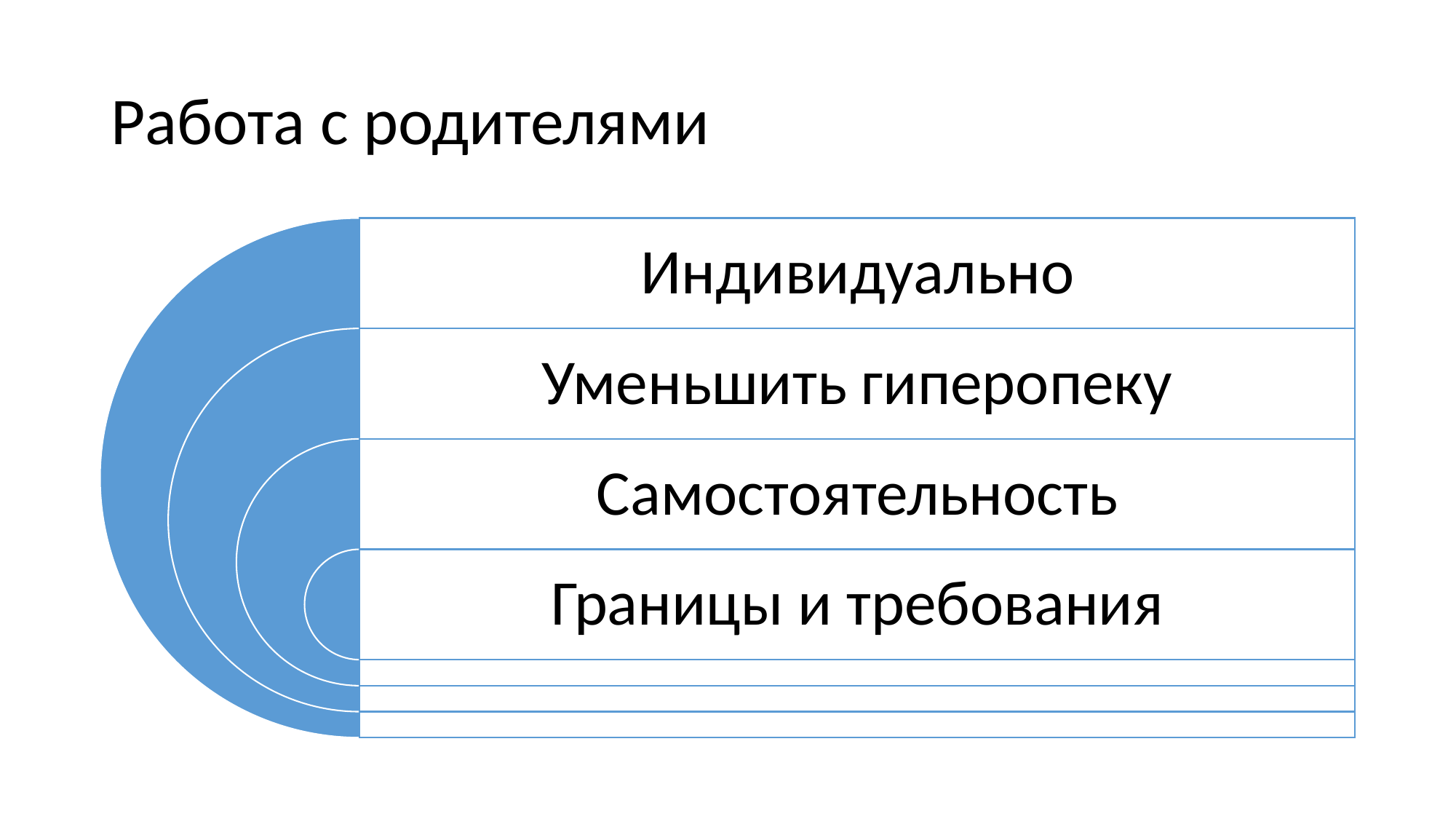

# Работа с родителями
Индивидуально
Уменьшить гиперопеку
Самостоятельность
Границы и требования